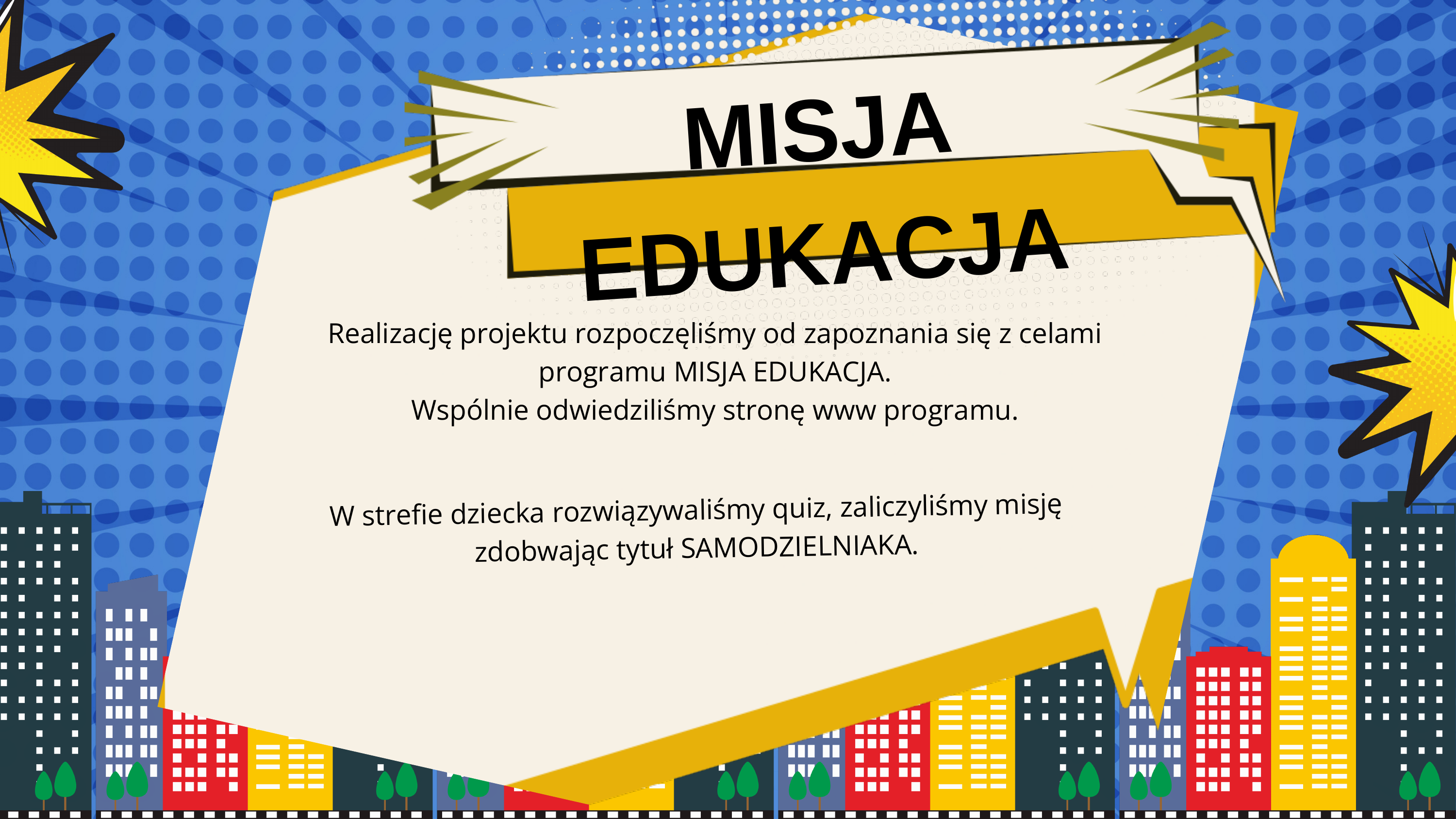

MISJA EDUKACJA

Realizację projektu rozpoczęliśmy od zapoznania się z celami programu MISJA EDUKACJA.
Wspólnie odwiedziliśmy stronę www programu.
W strefie dziecka rozwiązywaliśmy quiz, zaliczyliśmy misję zdobwając tytuł SAMODZIELNIAKA.